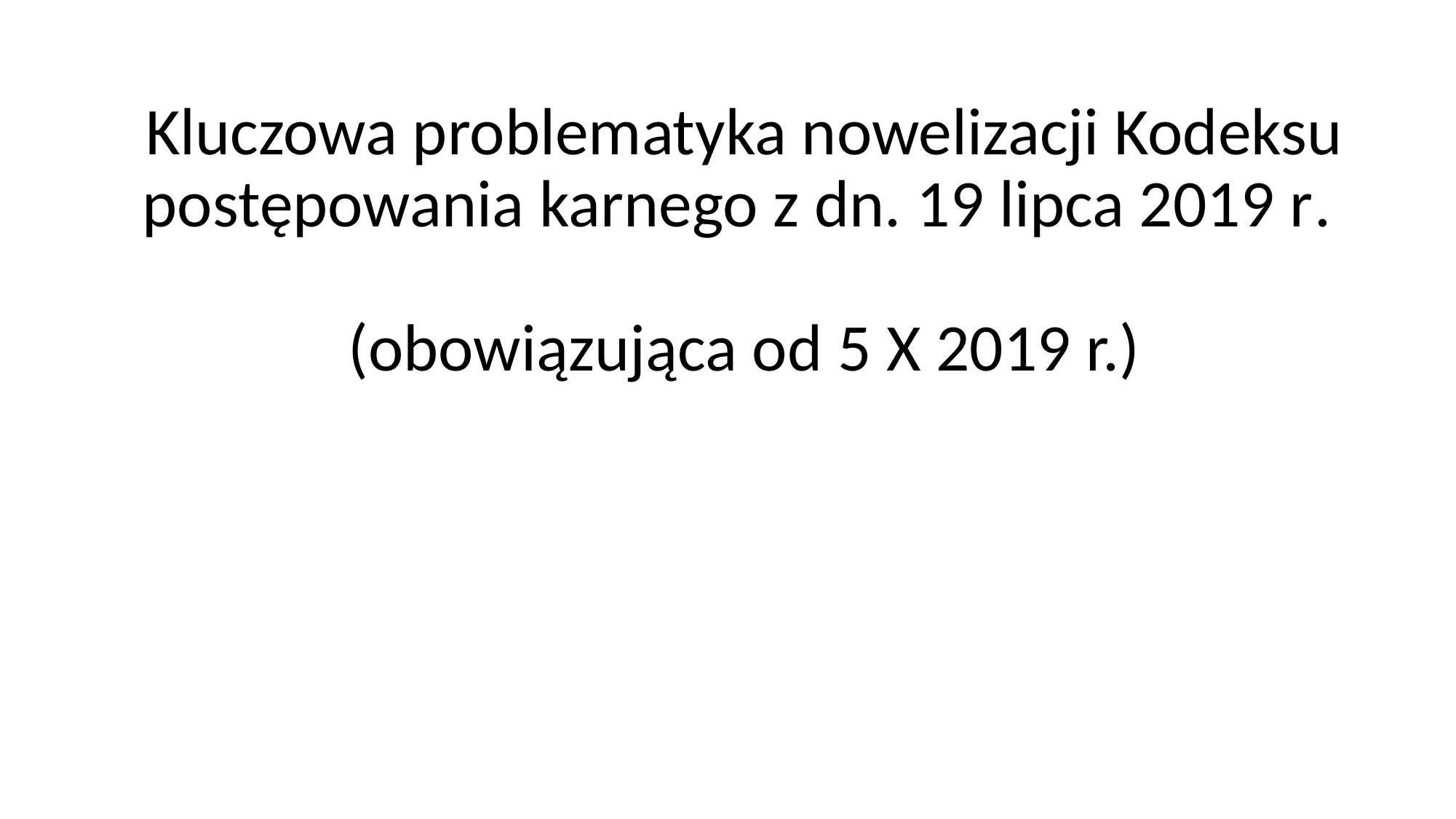

# Kluczowa problematyka nowelizacji Kodeksu postępowania karnego z dn. 19 lipca 2019 r. (obowiązująca od 5 X 2019 r.)